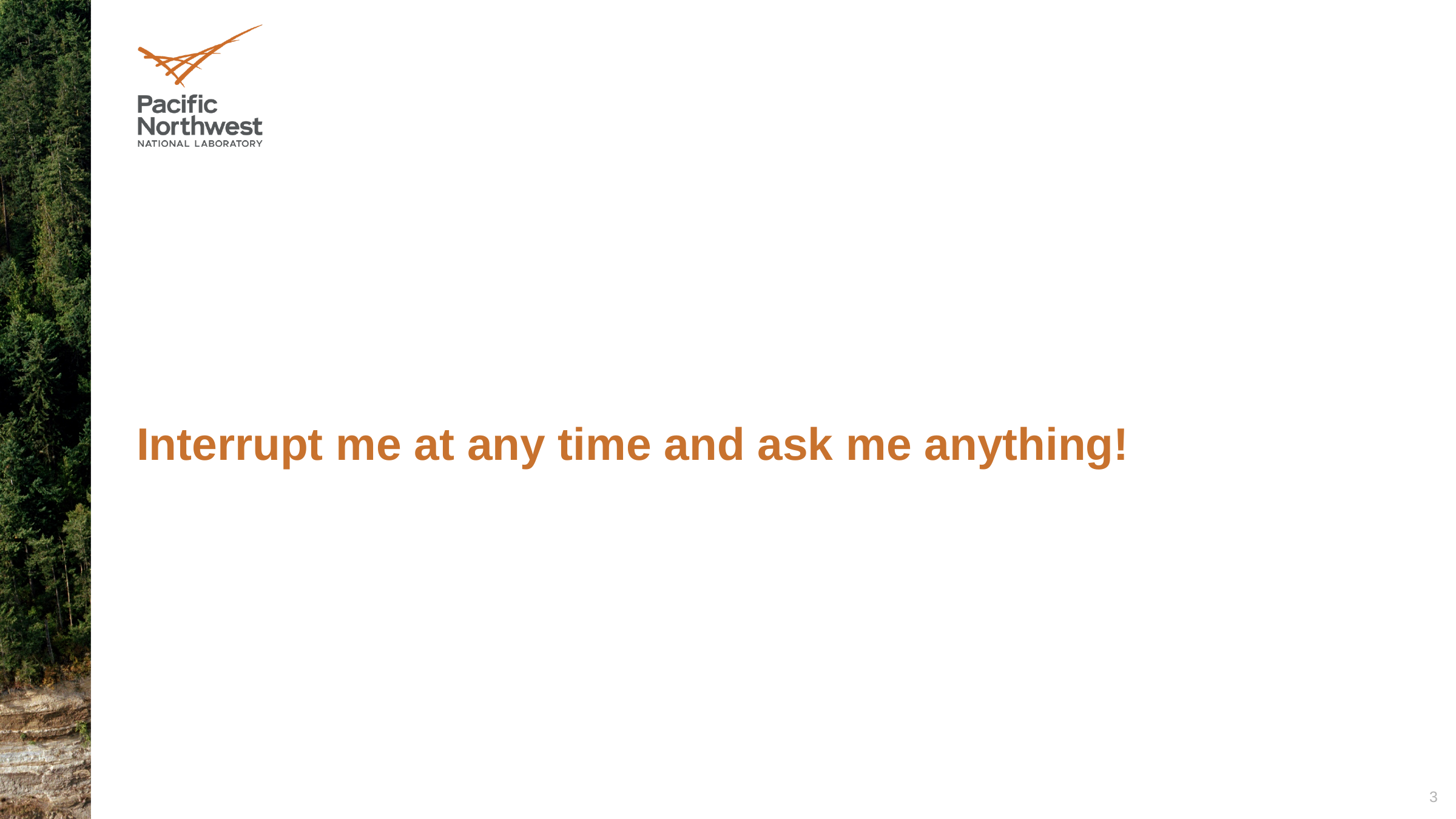

# Interrupt me at any time and ask me anything!
3